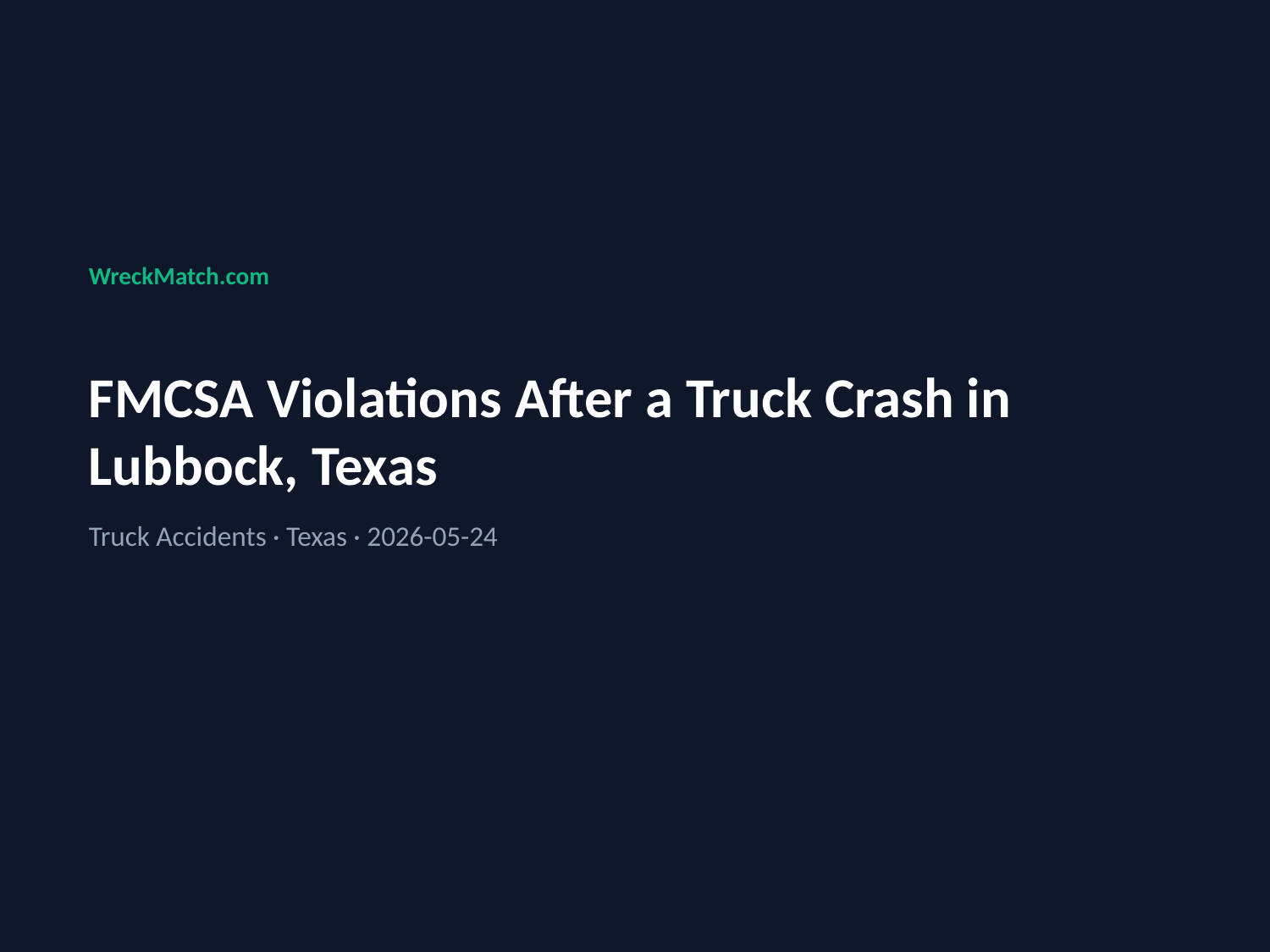

WreckMatch.com
FMCSA Violations After a Truck Crash in Lubbock, Texas
Truck Accidents · Texas · 2026-05-24